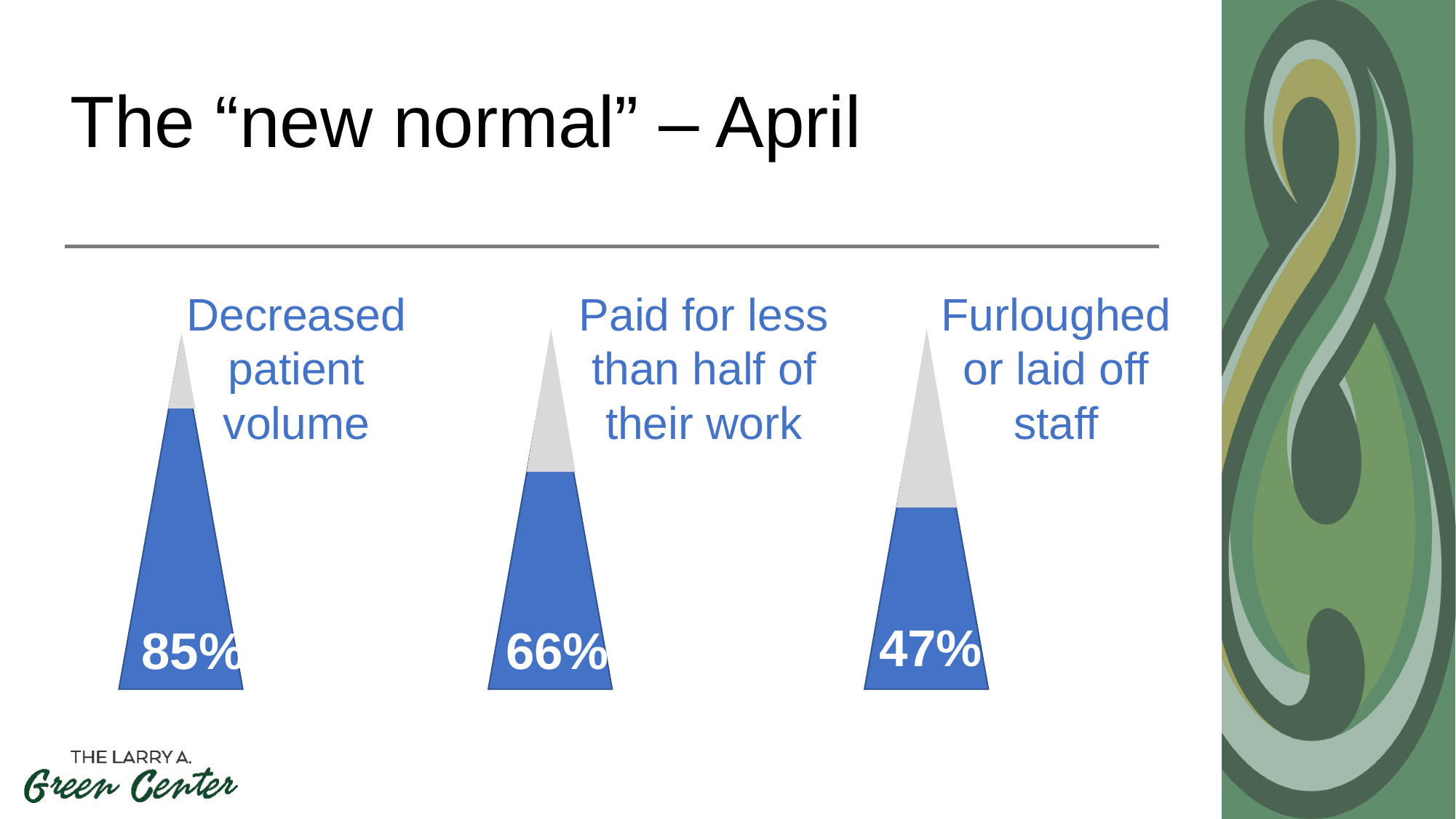

# The “new normal” – April
Paid for less than half of their work
Furloughed or laid off staff
Decreased patient volume

47%
66%
85%